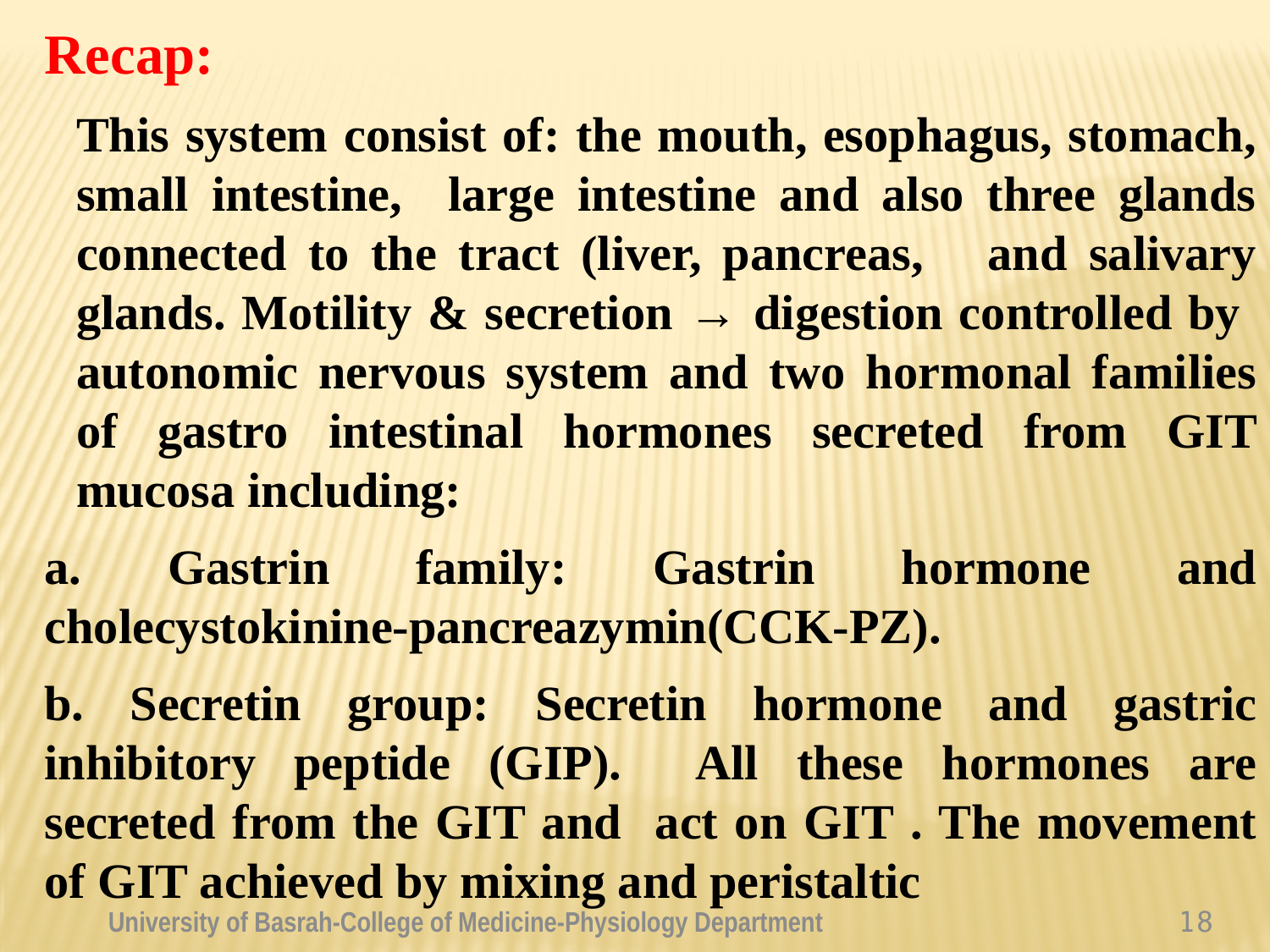

Recap:
This system consist of: the mouth, esophagus, stomach, small intestine,  large intestine and also three glands connected to the tract (liver, pancreas,   and salivary glands. Motility & secretion → digestion controlled by  autonomic nervous system and two hormonal families of gastro intestinal hormones secreted from GIT mucosa including:
a. Gastrin family: Gastrin hormone and cholecystokinine-pancreazymin(CCK-PZ).
b. Secretin group: Secretin hormone and gastric inhibitory peptide (GIP).  All these hormones are secreted from the GIT and  act on GIT . The movement of GIT achieved by mixing and peristaltic
University of Basrah-College of Medicine-Physiology Department
18